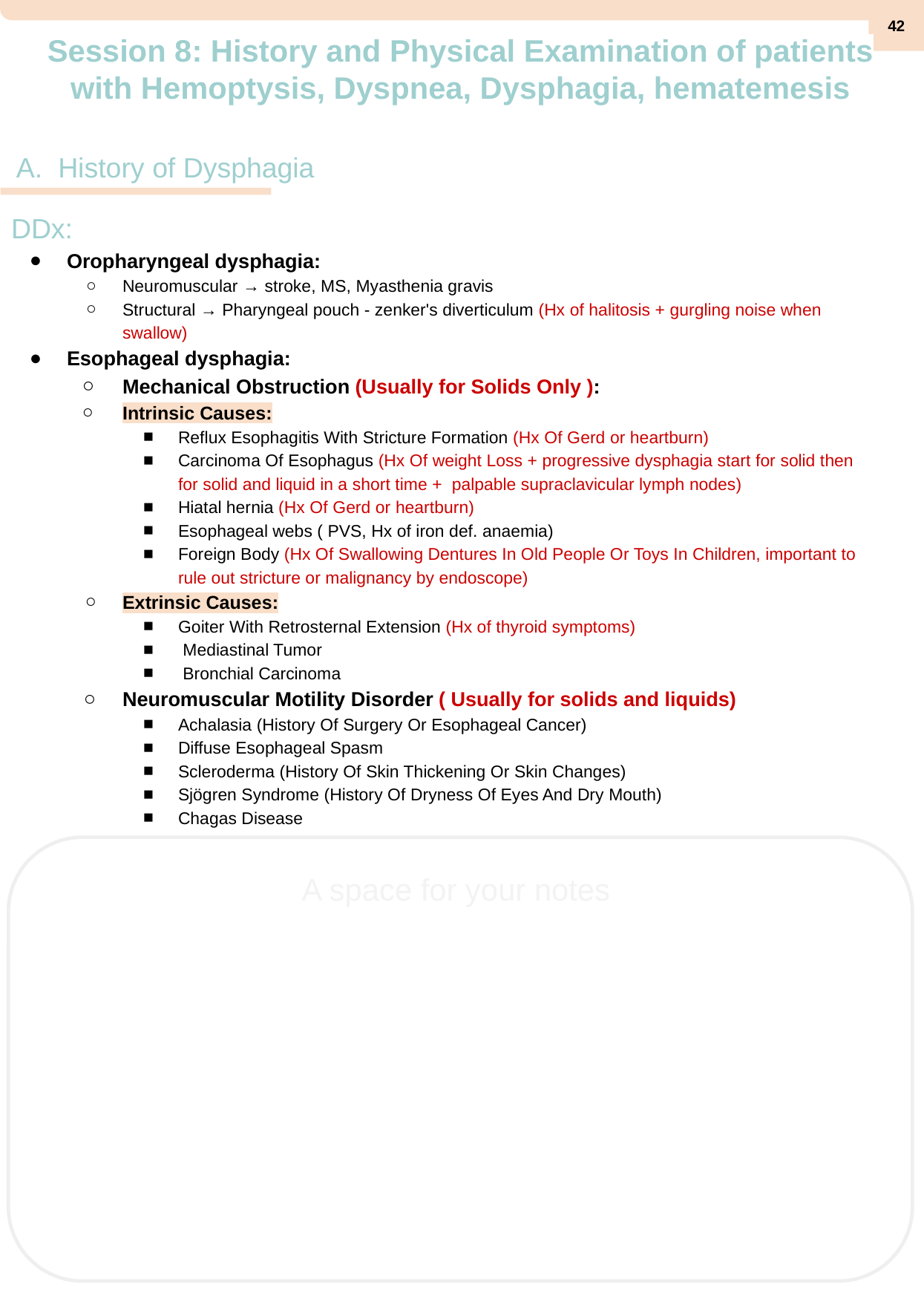

42
Session 8: History and Physical Examination of patients with Hemoptysis, Dyspnea, Dysphagia, hematemesis
History of Dysphagia

DDx:
Oropharyngeal dysphagia:
Neuromuscular → stroke, MS, Myasthenia gravis
Structural → Pharyngeal pouch - zenker's diverticulum (Hx of halitosis + gurgling noise when swallow)
Esophageal dysphagia:
Mechanical Obstruction (Usually for Solids Only ):
Intrinsic Causes:
Reflux Esophagitis With Stricture Formation (Hx Of Gerd or heartburn)
Carcinoma Of Esophagus (Hx Of weight Loss + progressive dysphagia start for solid then for solid and liquid in a short time +  palpable supraclavicular lymph nodes)
Hiatal hernia (Hx Of Gerd or heartburn)
Esophageal webs ( PVS, Hx of iron def. anaemia)
Foreign Body (Hx Of Swallowing Dentures In Old People Or Toys In Children, important to rule out stricture or malignancy by endoscope)
Extrinsic Causes:
Goiter With Retrosternal Extension (Hx of thyroid symptoms)
 Mediastinal Tumor
 Bronchial Carcinoma
Neuromuscular Motility Disorder ( Usually for solids and liquids)
Achalasia (History Of Surgery Or Esophageal Cancer)
Diffuse Esophageal Spasm
Scleroderma (History Of Skin Thickening Or Skin Changes)
Sjögren Syndrome (History Of Dryness Of Eyes And Dry Mouth)
Chagas Disease

A space for your notes